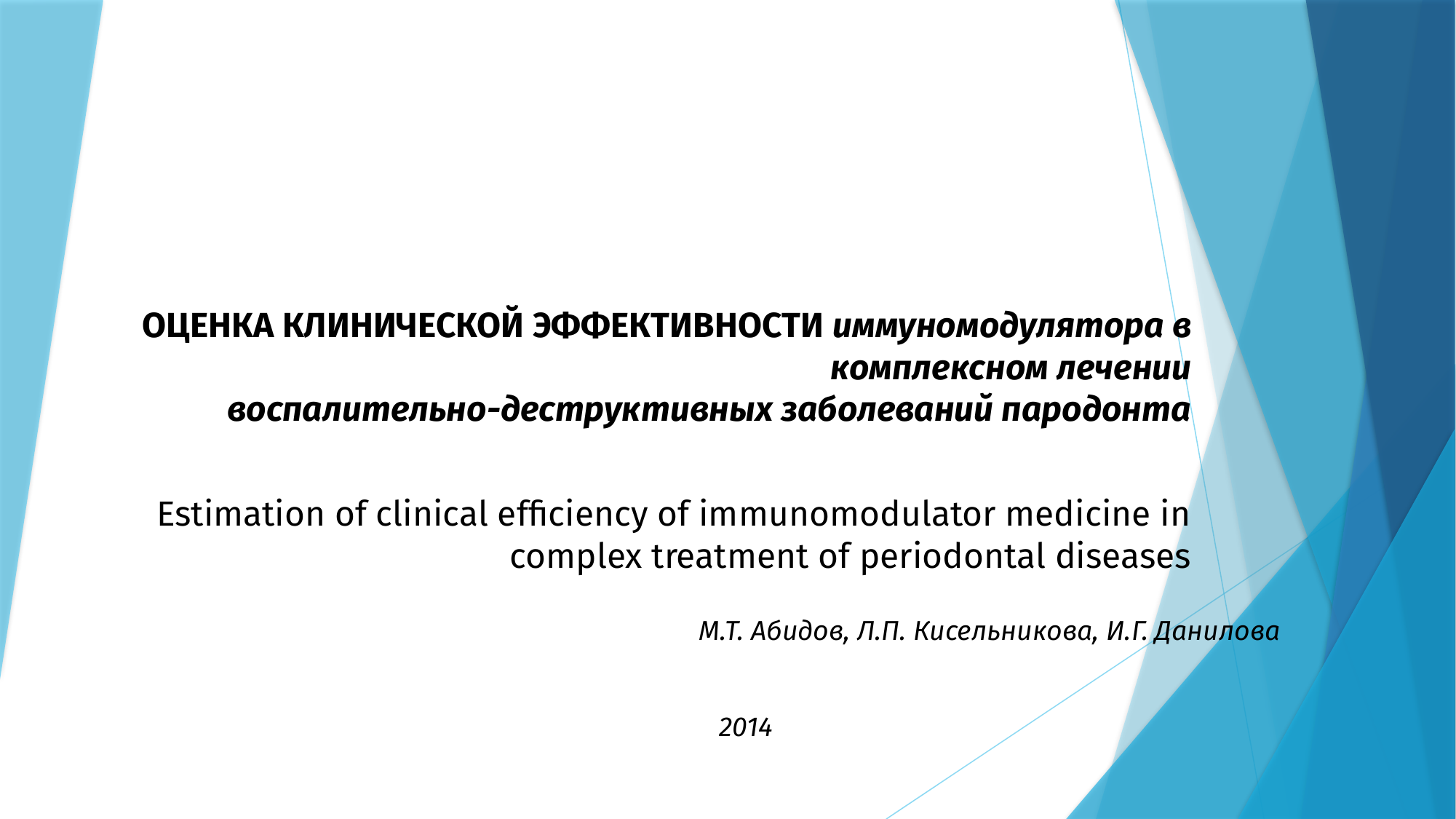

# ОЦЕНКА КЛИНИЧЕСКОЙ ЭФФЕКТИВНОСТИ иммуномодулятора в комплексном лечении воспалительно-деструктивных заболеваний пародонта Estimation of clinical efficiency of immunomodulator medicine in complex treatment of periodontal diseases
М.Т. Абидов, Л.П. Кисельникова, И.Г. Данилова

2014